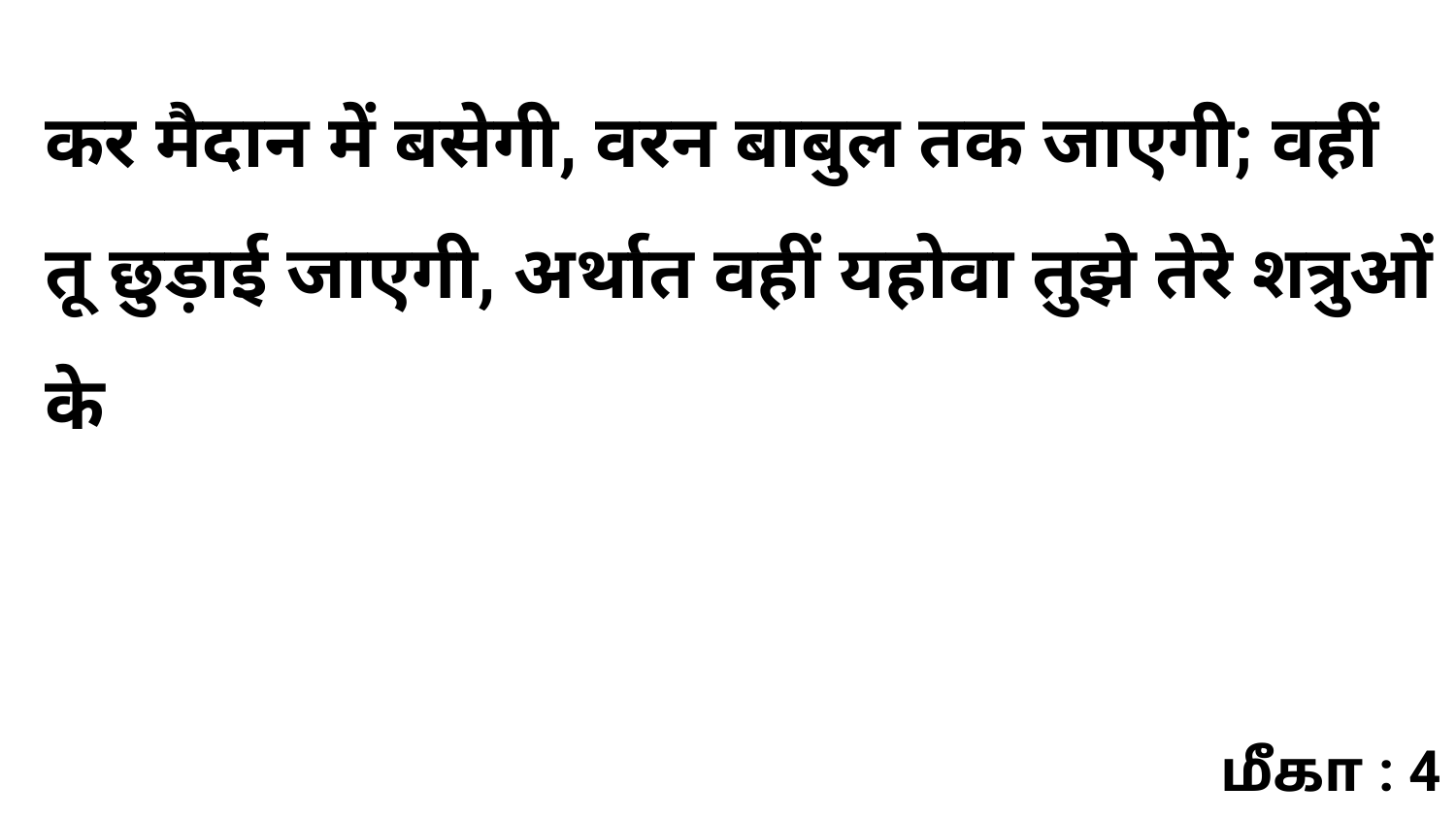

कर मैदान में बसेगी, वरन बाबुल तक जाएगी; वहीं तू छुड़ाई जाएगी, अर्थात वहीं यहोवा तुझे तेरे शत्रुओं के
மீகா : 4